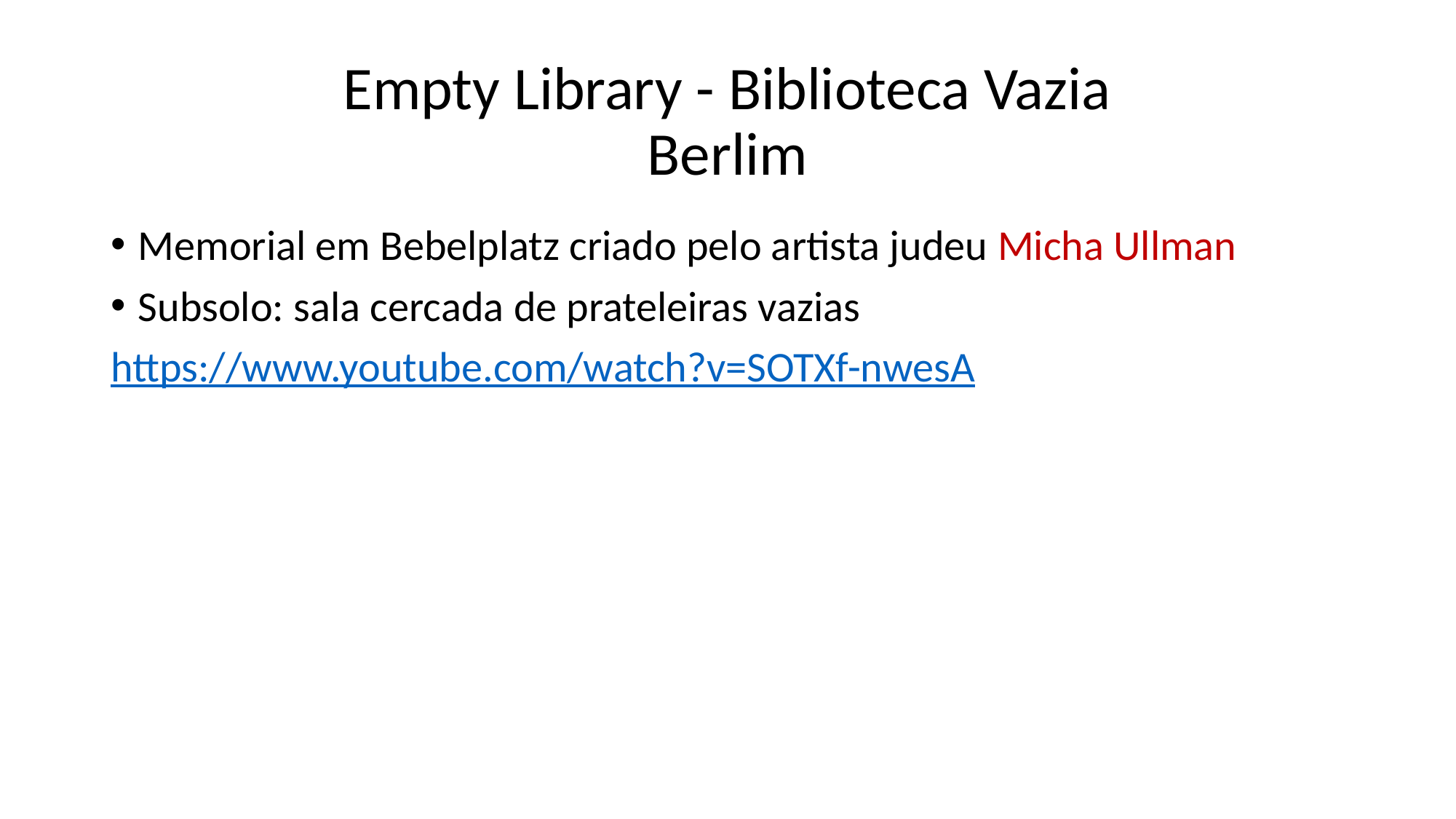

# Empty Library - Biblioteca Vazia Berlim
Memorial em Bebelplatz criado pelo artista judeu Micha Ullman
Subsolo: sala cercada de prateleiras vazias
https://www.youtube.com/watch?v=SOTXf-nwesA